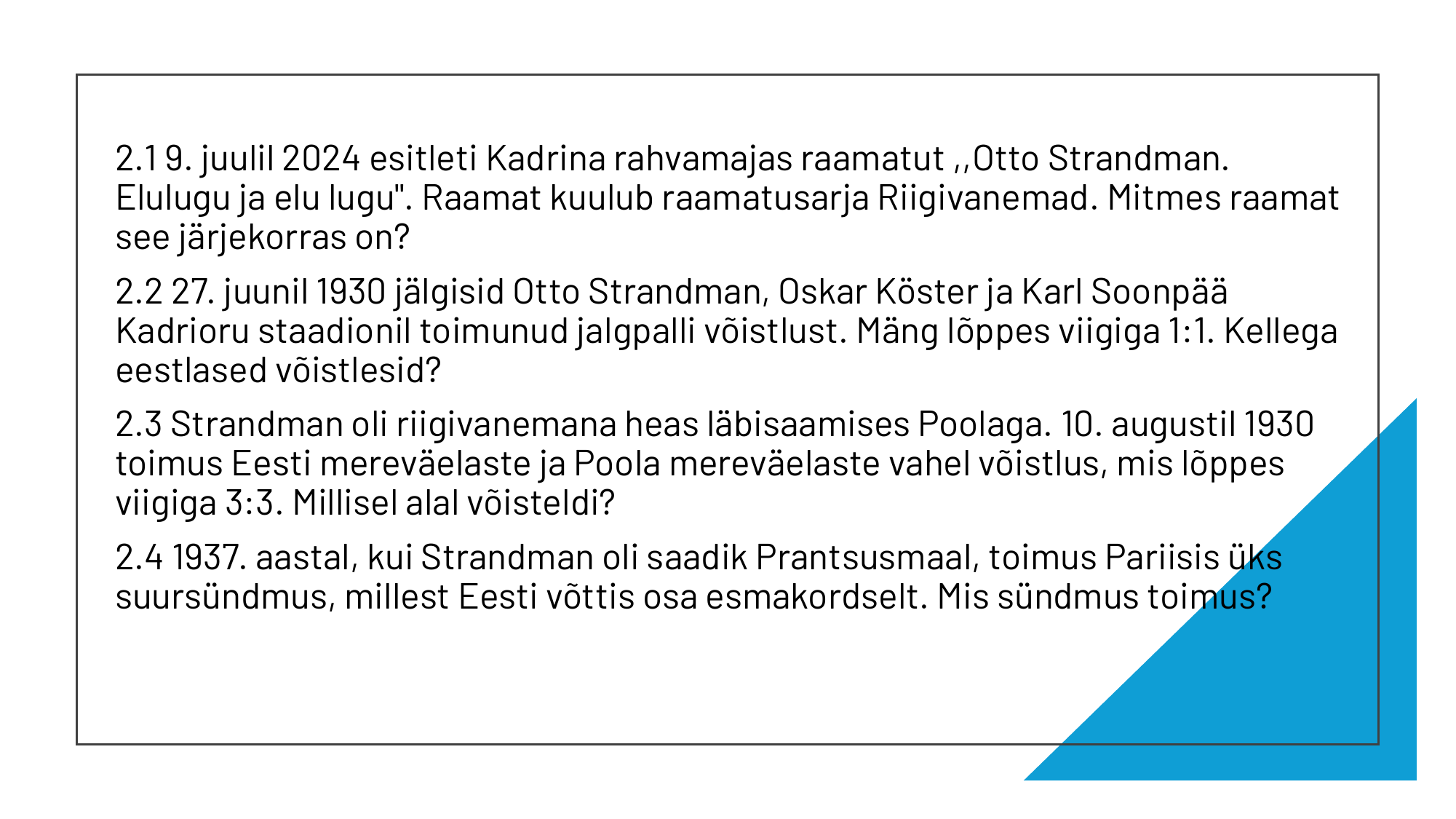

2.1 9. juulil 2024 esitleti Kadrina rahvamajas raamatut ,,Otto Strandman. Elulugu ja elu lugu''. Raamat kuulub raamatusarja Riigivanemad. Mitmes raamat see järjekorras on?
2.2 27. juunil 1930 jälgisid Otto Strandman, Oskar Köster ja Karl Soonpää Kadrioru staadionil toimunud jalgpalli võistlust. Mäng lõppes viigiga 1:1. Kellega eestlased võistlesid?
2.3 Strandman oli riigivanemana heas läbisaamises Poolaga. 10. augustil 1930 toimus Eesti mereväelaste ja Poola mereväelaste vahel võistlus, mis lõppes viigiga 3:3. Millisel alal võisteldi?
2.4 1937. aastal, kui Strandman oli saadik Prantsusmaal, toimus Pariisis üks suursündmus, millest Eesti võttis osa esmakordselt. Mis sündmus toimus?